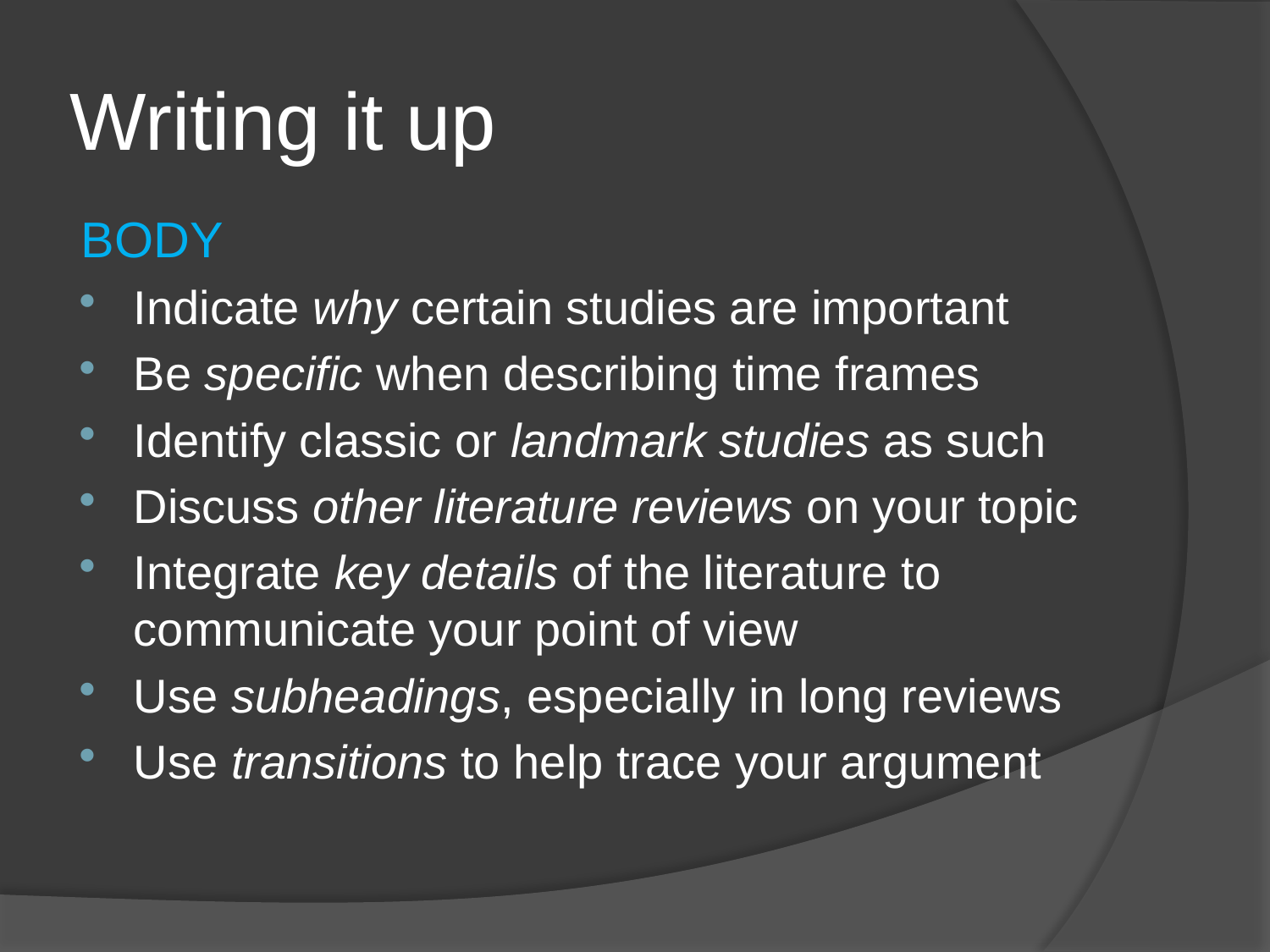

# Writing it up
BODY
Indicate why certain studies are important
Be specific when describing time frames
Identify classic or landmark studies as such
Discuss other literature reviews on your topic
Integrate key details of the literature to communicate your point of view
Use subheadings, especially in long reviews
Use transitions to help trace your argument